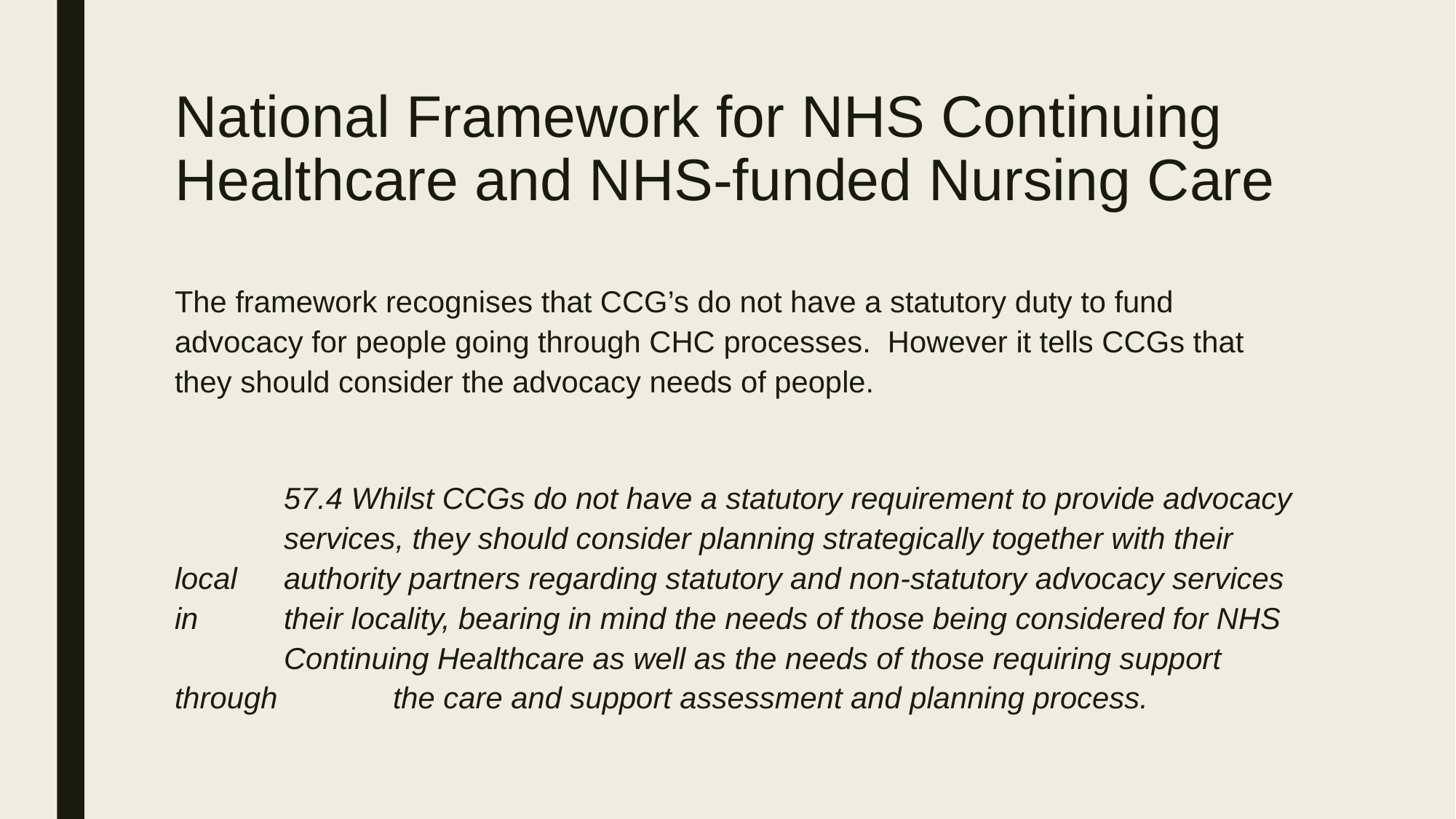

# National Framework for NHS Continuing Healthcare and NHS-funded Nursing Care
The framework recognises that CCG’s do not have a statutory duty to fund advocacy for people going through CHC processes.  However it tells CCGs that they should consider the advocacy needs of people.

	57.4 Whilst CCGs do not have a statutory requirement to provide advocacy 	services, they should consider planning strategically together with their local 	authority partners regarding statutory and non-statutory advocacy services in 	their locality, bearing in mind the needs of those being considered for NHS 	Continuing Healthcare as well as the needs of those requiring support through 	the care and support assessment and planning process.